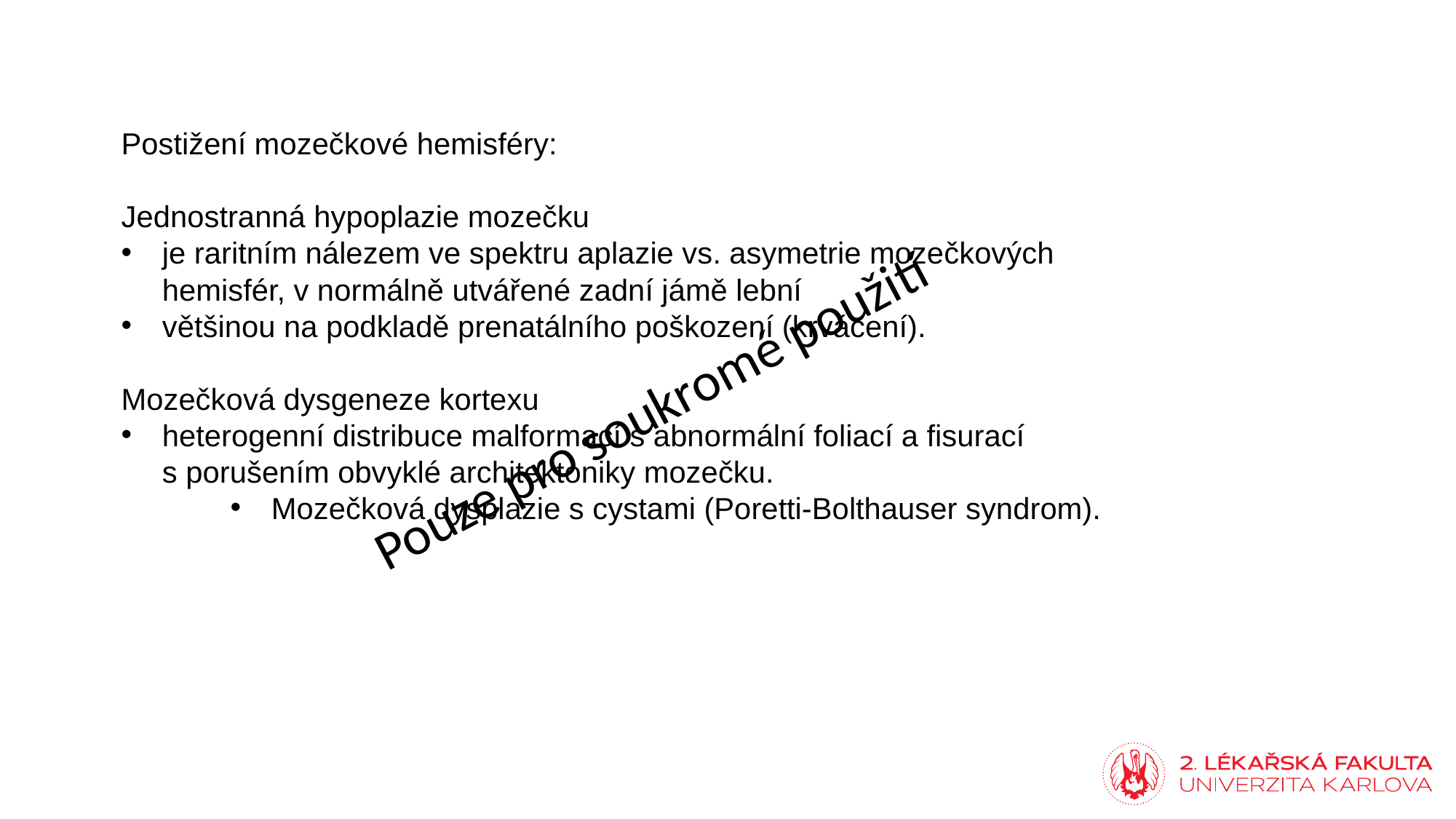

Postižení mozečkové hemisféry:

Jednostranná hypoplazie mozečku
je raritním nálezem ve spektru aplazie vs. asymetrie mozečkových hemisfér, v normálně utvářené zadní jámě lební
většinou na podkladě prenatálního poškození (krvácení).

Mozečková dysgeneze kortexu
heterogenní distribuce malformací s abnormální foliací a fisurací s porušením obvyklé architektoniky mozečku.
Mozečková dysplazie s cystami (Poretti-Bolthauser syndrom).